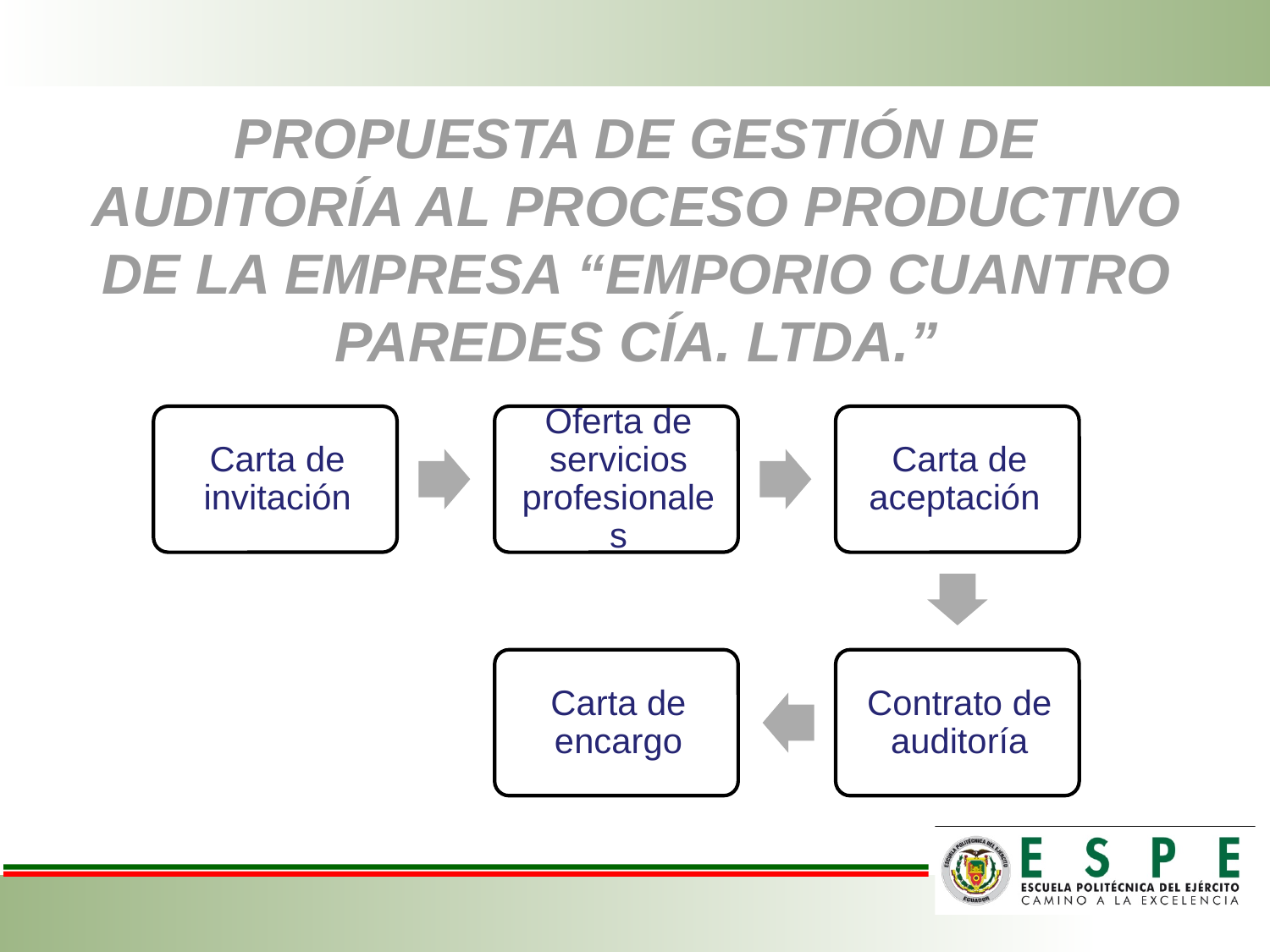

# PROPUESTA DE GESTIÓN DE AUDITORÍA AL PROCESO PRODUCTIVO DE LA EMPRESA “EMPORIO CUANTRO PAREDES CÍA. LTDA.”
Carta de invitación

Oferta de servicios profesionales

Carta de aceptación

Contrato de auditoría

Carta de encargo